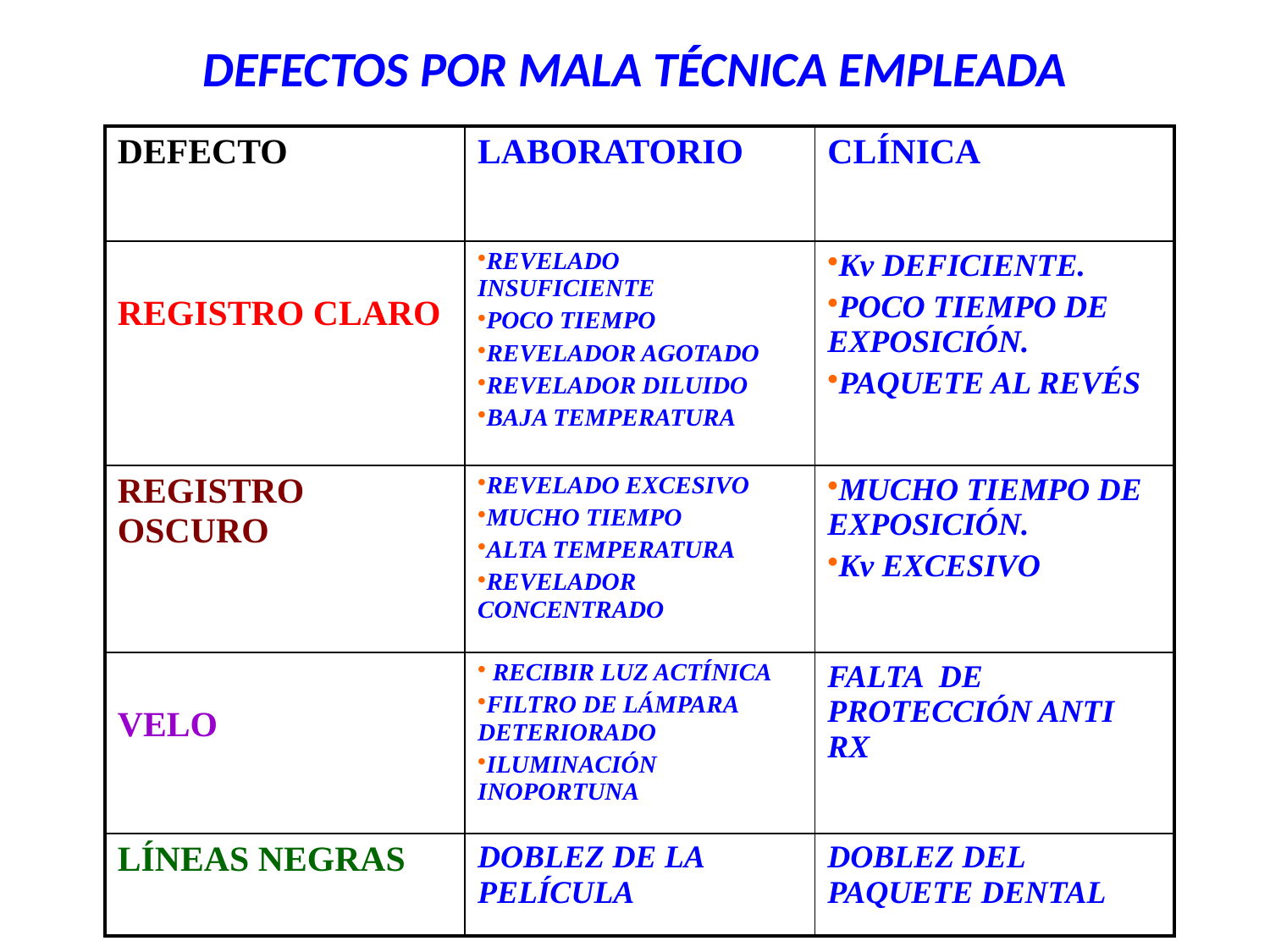

# DEFECTOS POR MALA TÉCNICA EMPLEADA
| DEFECTO | LABORATORIO | CLÍNICA |
| --- | --- | --- |
| REGISTRO CLARO | REVELADO INSUFICIENTE POCO TIEMPO REVELADOR AGOTADO REVELADOR DILUIDO BAJA TEMPERATURA | Kv DEFICIENTE. POCO TIEMPO DE EXPOSICIÓN. PAQUETE AL REVÉS |
| REGISTRO OSCURO | REVELADO EXCESIVO MUCHO TIEMPO ALTA TEMPERATURA REVELADOR CONCENTRADO | MUCHO TIEMPO DE EXPOSICIÓN. Kv EXCESIVO |
| VELO | RECIBIR LUZ ACTÍNICA FILTRO DE LÁMPARA DETERIORADO ILUMINACIÓN INOPORTUNA | FALTA DE PROTECCIÓN ANTI RX |
| LÍNEAS NEGRAS | DOBLEZ DE LA PELÍCULA | DOBLEZ DEL PAQUETE DENTAL |